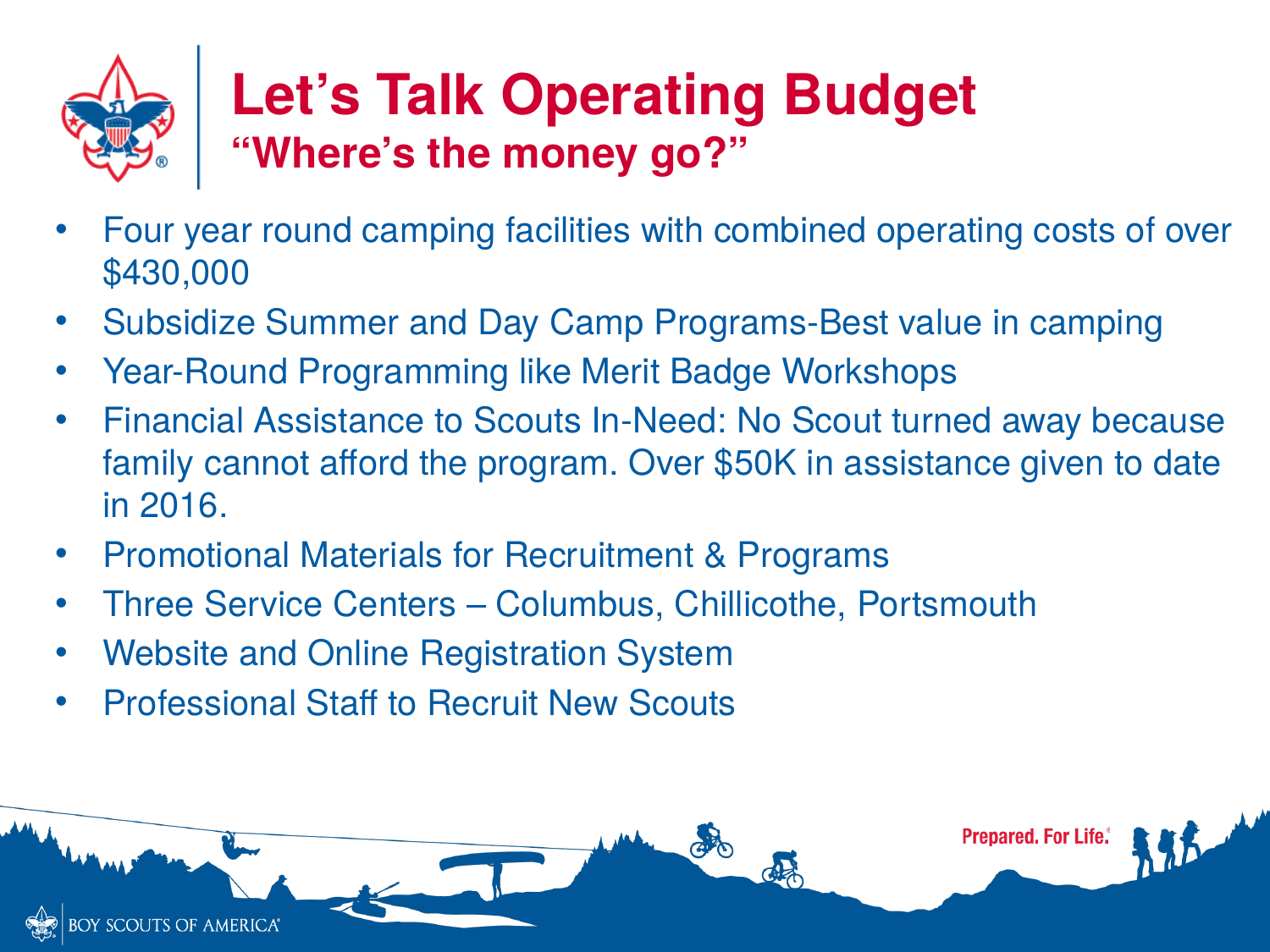

# Let’s Talk Operating Budget “Where’s the money go?”
Four year round camping facilities with combined operating costs of over $430,000
Subsidize Summer and Day Camp Programs-Best value in camping
Year-Round Programming like Merit Badge Workshops
Financial Assistance to Scouts In-Need: No Scout turned away because family cannot afford the program. Over $50K in assistance given to date in 2016.
Promotional Materials for Recruitment & Programs
Three Service Centers – Columbus, Chillicothe, Portsmouth
Website and Online Registration System
Professional Staff to Recruit New Scouts